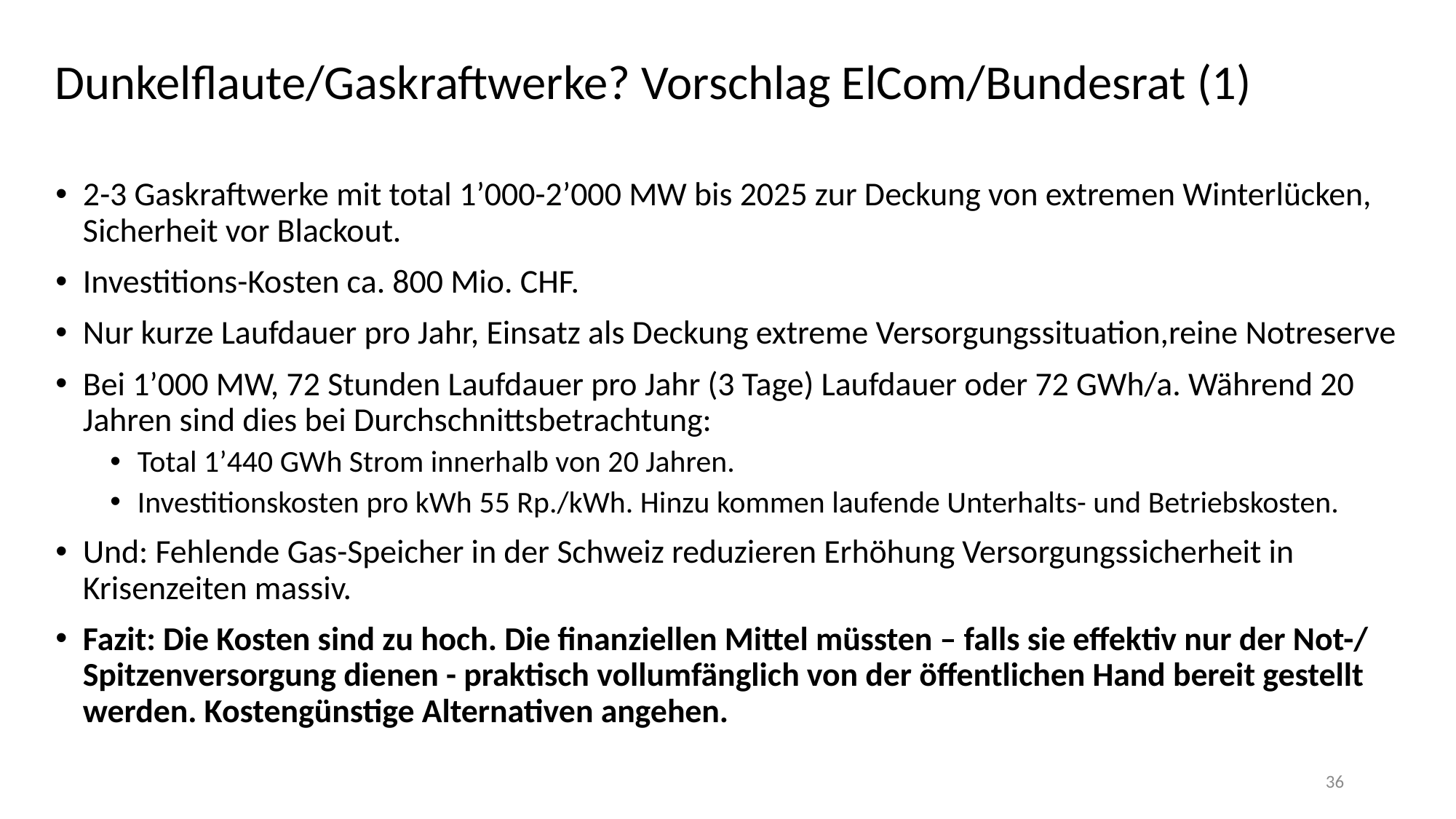

# Dunkelflaute/Gaskraftwerke? Vorschlag ElCom/Bundesrat (1)
2-3 Gaskraftwerke mit total 1’000-2’000 MW bis 2025 zur Deckung von extremen Winterlücken, Sicherheit vor Blackout.
Investitions-Kosten ca. 800 Mio. CHF.
Nur kurze Laufdauer pro Jahr, Einsatz als Deckung extreme Versorgungssituation,reine Notreserve
Bei 1’000 MW, 72 Stunden Laufdauer pro Jahr (3 Tage) Laufdauer oder 72 GWh/a. Während 20 Jahren sind dies bei Durchschnittsbetrachtung:
Total 1’440 GWh Strom innerhalb von 20 Jahren.
Investitionskosten pro kWh 55 Rp./kWh. Hinzu kommen laufende Unterhalts- und Betriebskosten.
Und: Fehlende Gas-Speicher in der Schweiz reduzieren Erhöhung Versorgungssicherheit in Krisenzeiten massiv.
Fazit: Die Kosten sind zu hoch. Die finanziellen Mittel müssten – falls sie effektiv nur der Not-/ Spitzenversorgung dienen - praktisch vollumfänglich von der öffentlichen Hand bereit gestellt werden. Kostengünstige Alternativen angehen.
36